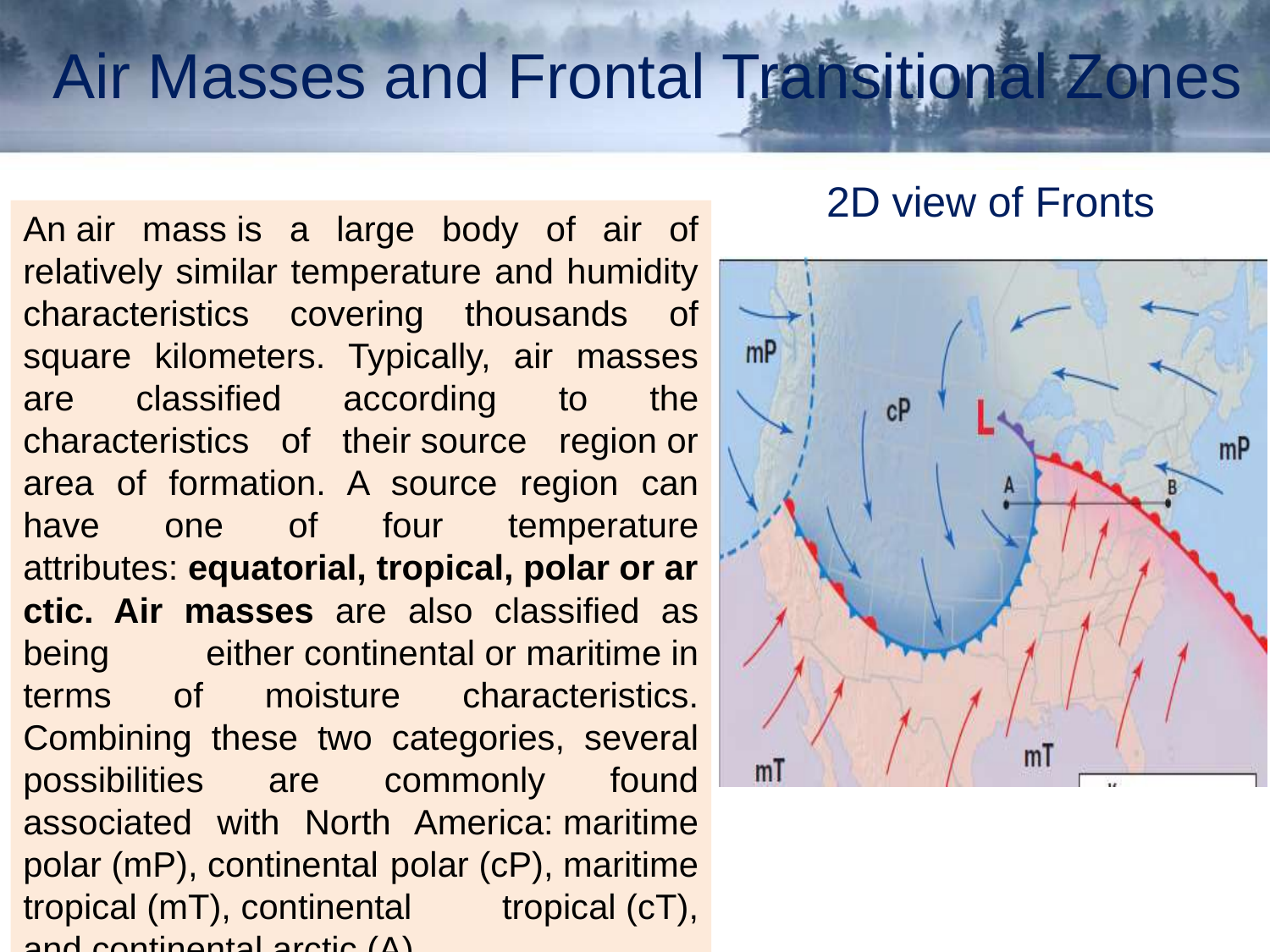

# Air Masses and Frontal Transitional Zones
2D view of Fronts
An air mass is a large body of air of relatively similar temperature and humidity characteristics covering thousands of square kilometers. Typically, air masses are classified according to the characteristics of their source region or area of formation. A source region can have one of four temperature attributes: equatorial, tropical, polar or arctic. Air masses are also classified as being either continental or maritime in terms of moisture characteristics. Combining these two categories, several possibilities are commonly found associated with North America: maritime polar (mP), continental polar (cP), maritime tropical (mT), continental tropical (cT), and continental arctic (A).